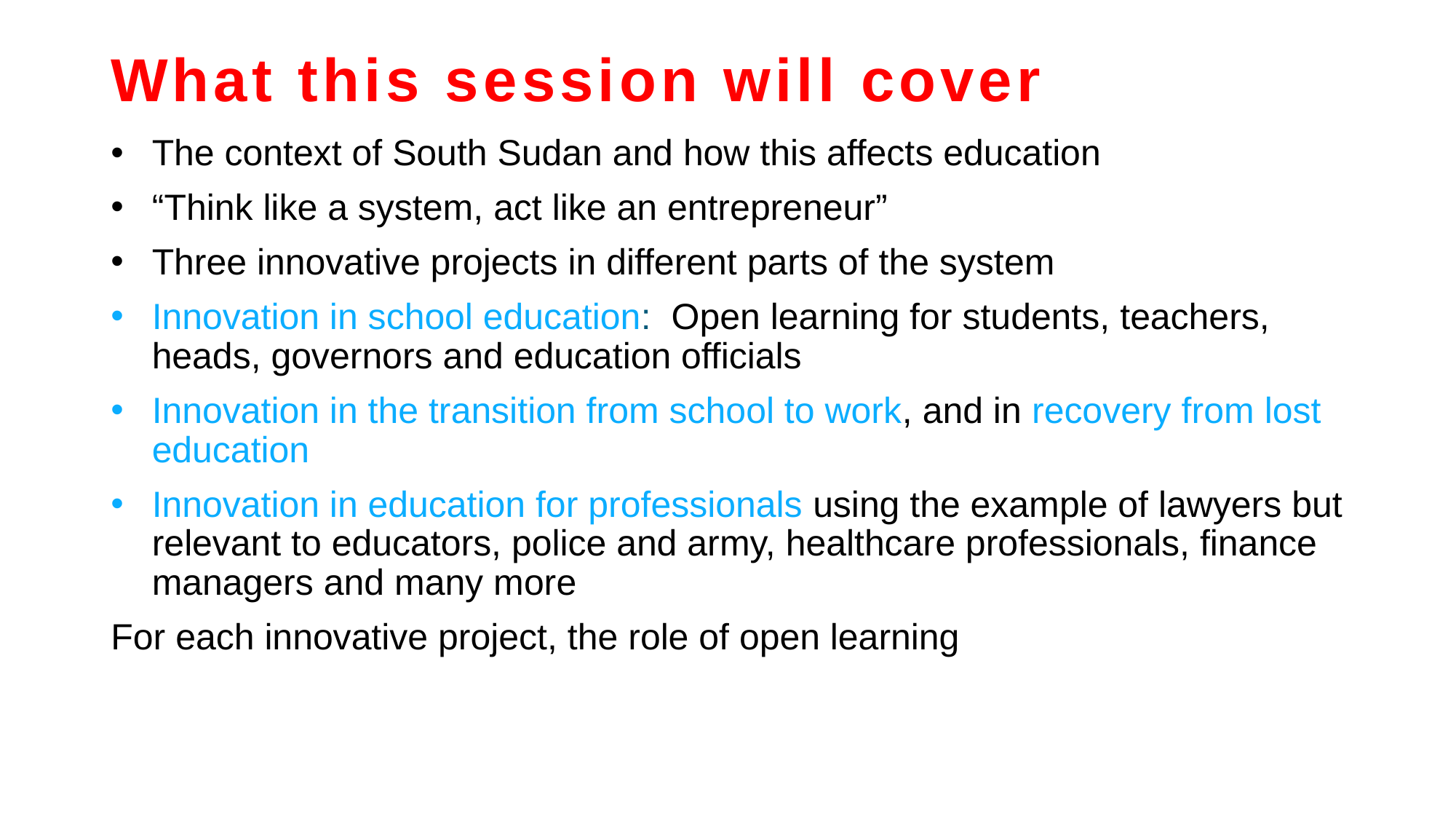

# What this session will cover
The context of South Sudan and how this affects education
“Think like a system, act like an entrepreneur”
Three innovative projects in different parts of the system
Innovation in school education:  Open learning for students, teachers, heads, governors and education officials
Innovation in the transition from school to work, and in recovery from lost education
Innovation in education for professionals using the example of lawyers but relevant to educators, police and army, healthcare professionals, finance managers and many more
For each innovative project, the role of open learning